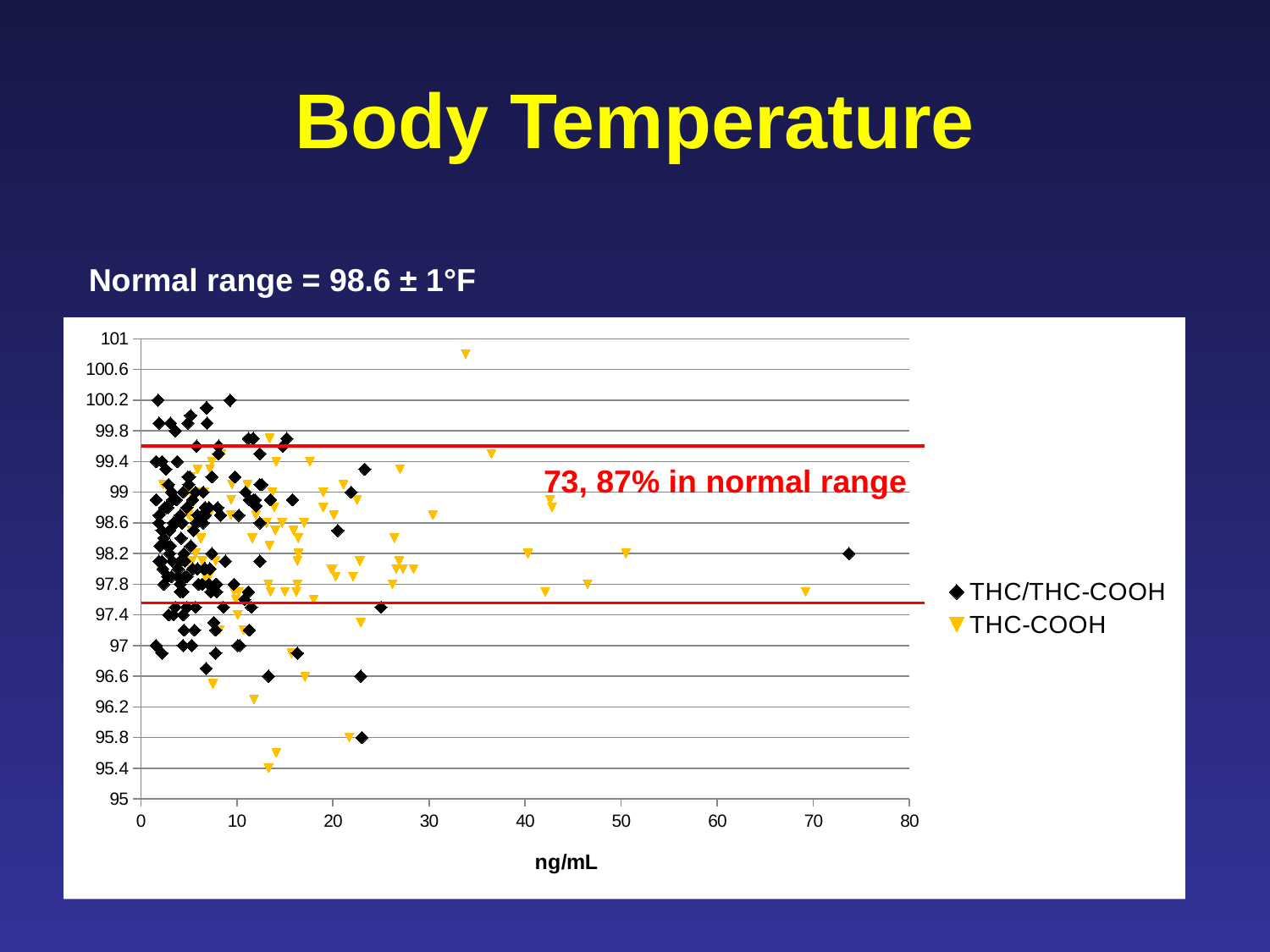

Body Temperature
Normal range = 98.6 ± 1°F

### Chart

| Category |  |  |
|---|---|---|
73, 87% in normal range